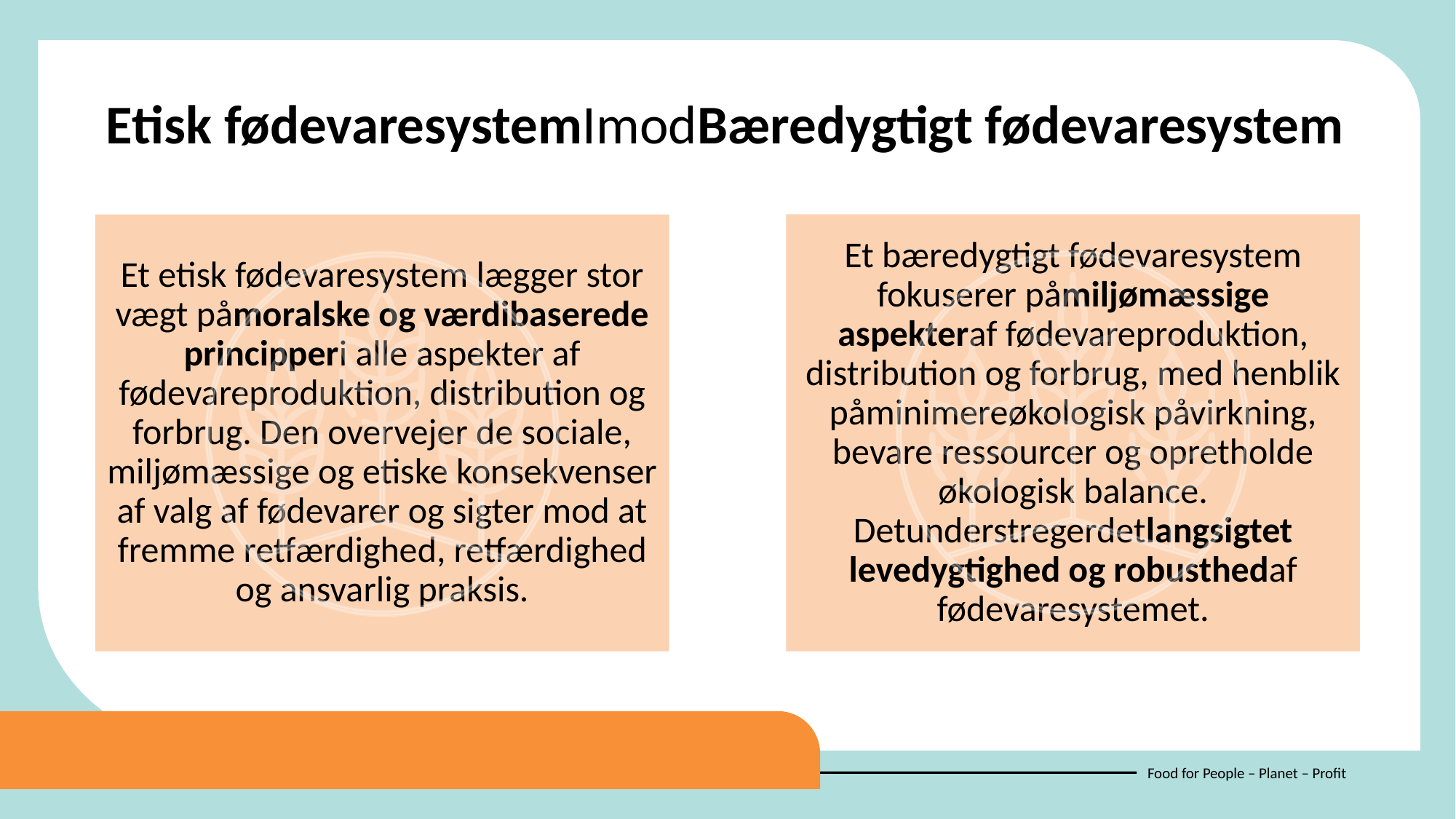

Etisk fødevaresystemImodBæredygtigt fødevaresystem

Et etisk fødevaresystem lægger stor vægt påmoralske og værdibaserede principperi alle aspekter af fødevareproduktion, distribution og forbrug. Den overvejer de sociale, miljømæssige og etiske konsekvenser af valg af fødevarer og sigter mod at fremme retfærdighed, retfærdighed og ansvarlig praksis.
Et bæredygtigt fødevaresystem fokuserer påmiljømæssige aspekteraf fødevareproduktion, distribution og forbrug, med henblik påminimereøkologisk påvirkning, bevare ressourcer og opretholde økologisk balance. Detunderstregerdetlangsigtet levedygtighed og robusthedaf fødevaresystemet.